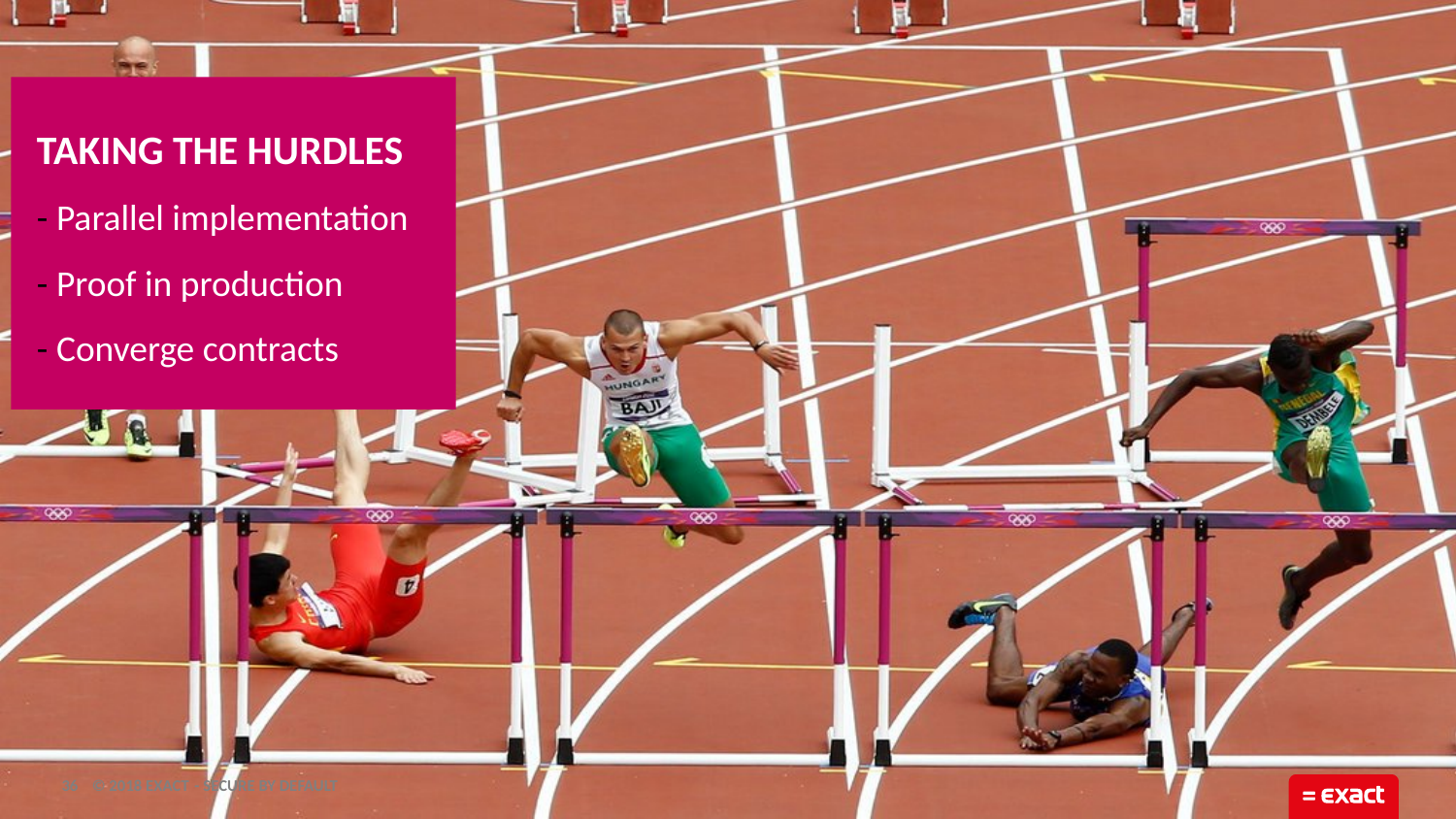

# Taking the hurdles - Parallel implementation - Proof in production - Converge contracts
36
- Secure by default